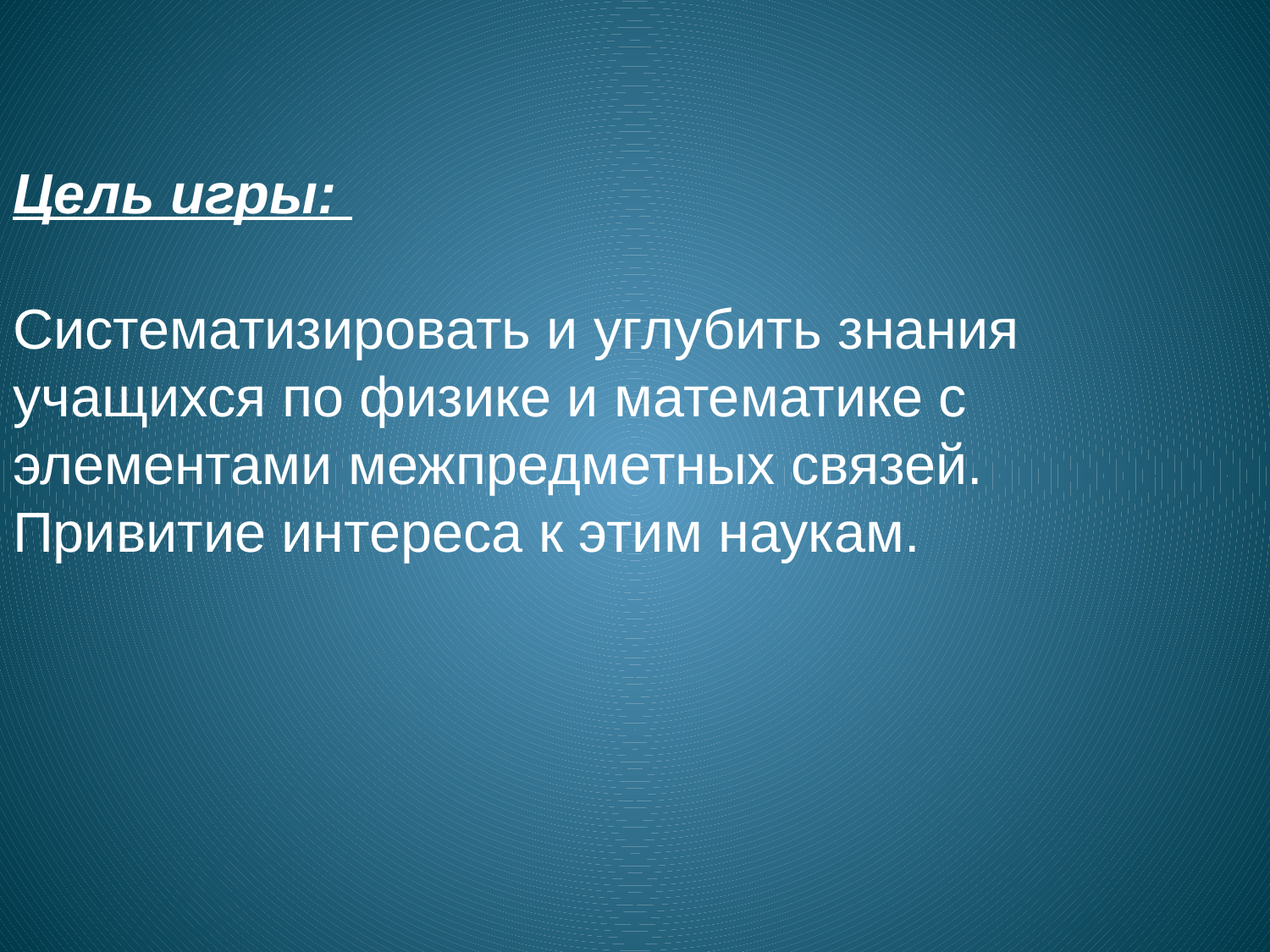

Цель игры:

Систематизировать и углубить знания учащихся по физике и математике с элементами межпредметных связей. Привитие интереса к этим наукам.